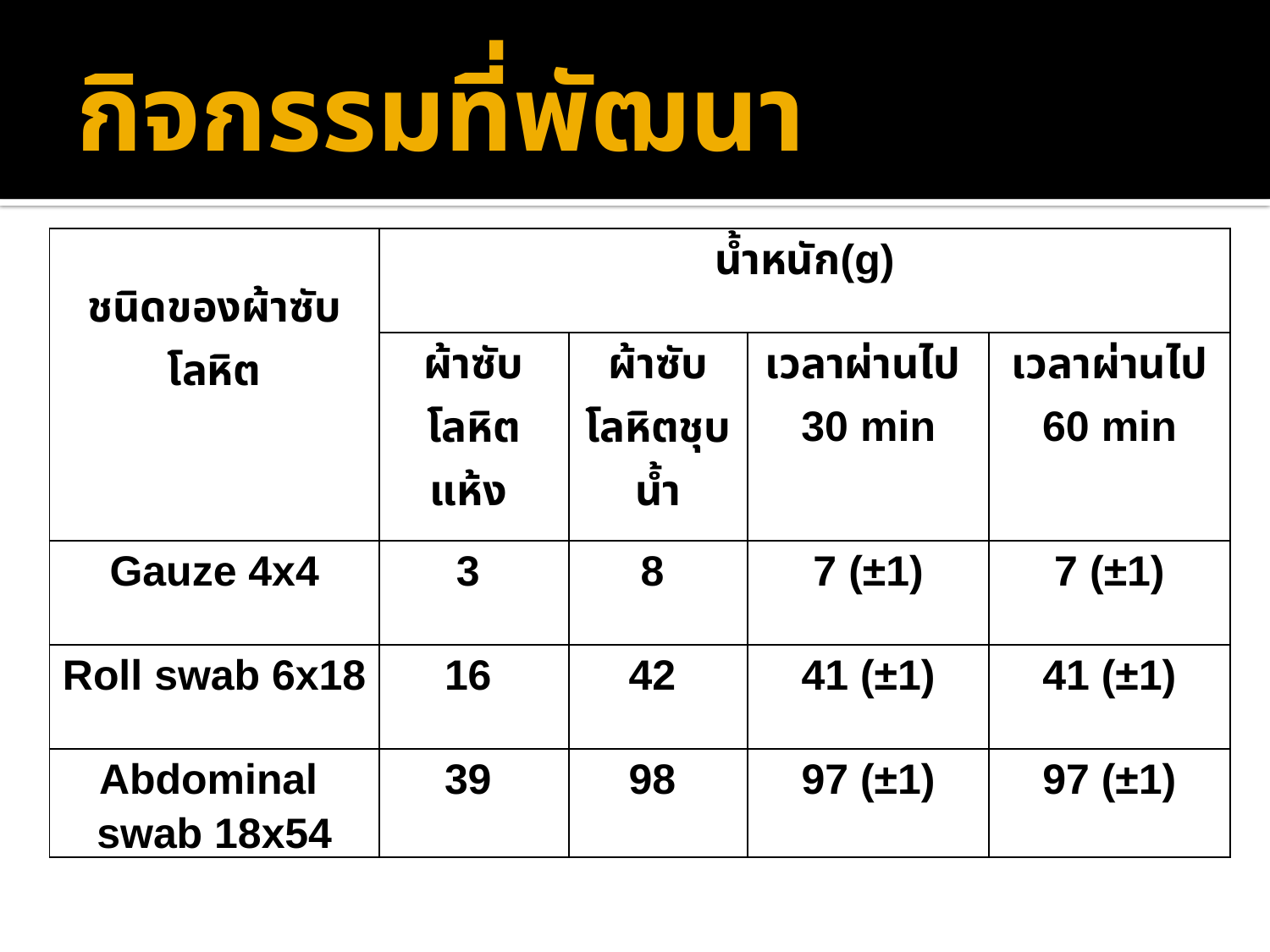

# กิจกรรมที่พัฒนา
| ชนิดของผ้าซับโลหิต | น้ำหนัก(g) |  |  |  |
| --- | --- | --- | --- | --- |
|  | ผ้าซับโลหิตแห้ง | ผ้าซับโลหิตชุบน้ำ | เวลาผ่านไป 30 min | เวลาผ่านไป 60 min |
| Gauze 4x4 | 3 | 8 | 7 (±1) | 7 (±1) |
| Roll swab 6x18 | 16 | 42 | 41 (±1) | 41 (±1) |
| Abdominal swab 18x54 | 39 | 98 | 97 (±1) | 97 (±1) |